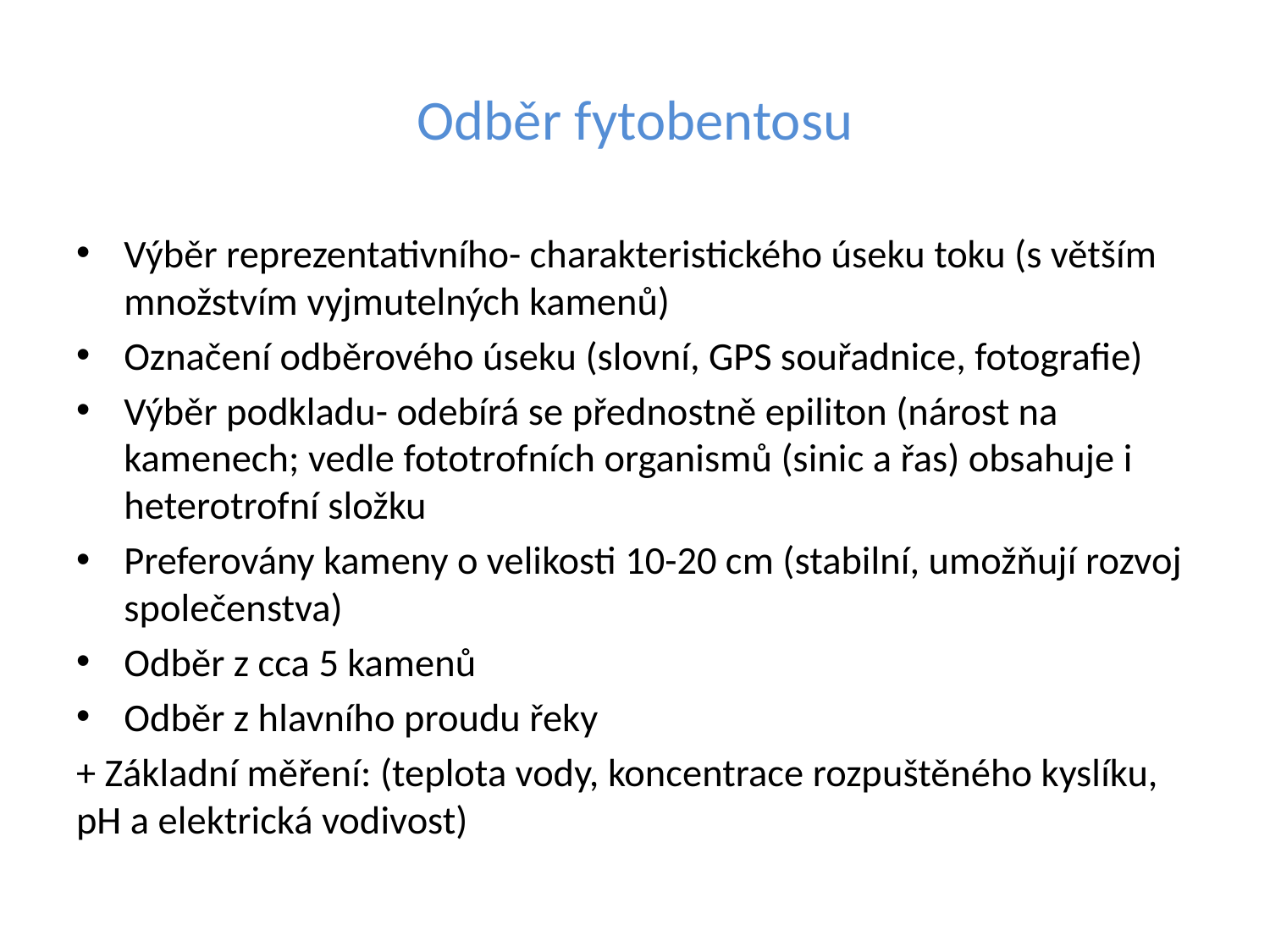

# Odběr fytobentosu
Výběr reprezentativního- charakteristického úseku toku (s větším množstvím vyjmutelných kamenů)
Označení odběrového úseku (slovní, GPS souřadnice, fotografie)
Výběr podkladu- odebírá se přednostně epiliton (nárost na kamenech; vedle fototrofních organismů (sinic a řas) obsahuje i heterotrofní složku
Preferovány kameny o velikosti 10-20 cm (stabilní, umožňují rozvoj společenstva)
Odběr z cca 5 kamenů
Odběr z hlavního proudu řeky
+ Základní měření: (teplota vody, koncentrace rozpuštěného kyslíku, pH a elektrická vodivost)